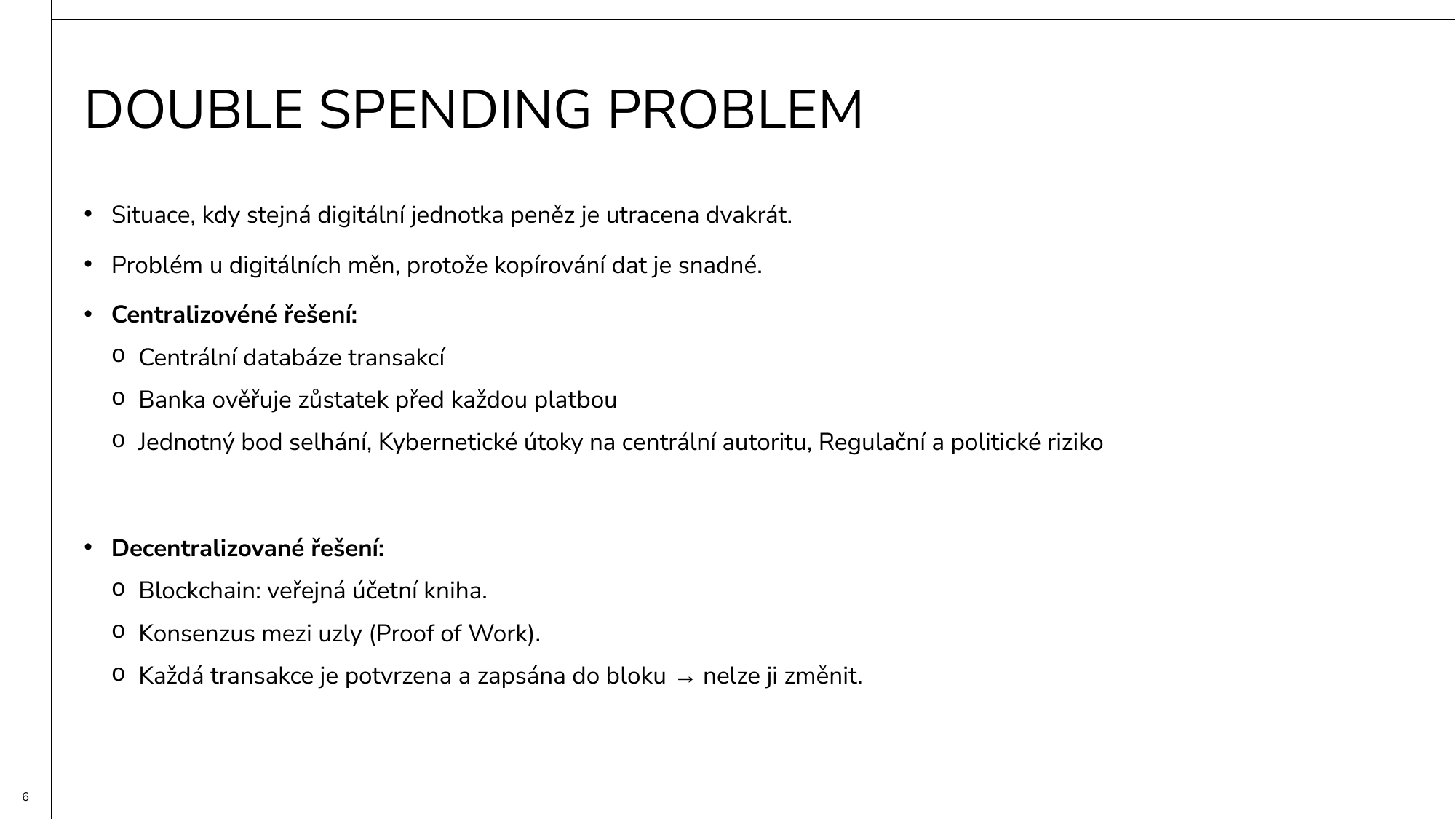

# Double spending problem
Situace, kdy stejná digitální jednotka peněz je utracena dvakrát.
Problém u digitálních měn, protože kopírování dat je snadné.
Centralizovéné řešení:
Centrální databáze transakcí
Banka ověřuje zůstatek před každou platbou
Jednotný bod selhání, Kybernetické útoky na centrální autoritu, Regulační a politické riziko

Decentralizované řešení:
Blockchain: veřejná účetní kniha.
Konsenzus mezi uzly (Proof of Work).
Každá transakce je potvrzena a zapsána do bloku → nelze ji změnit.

6